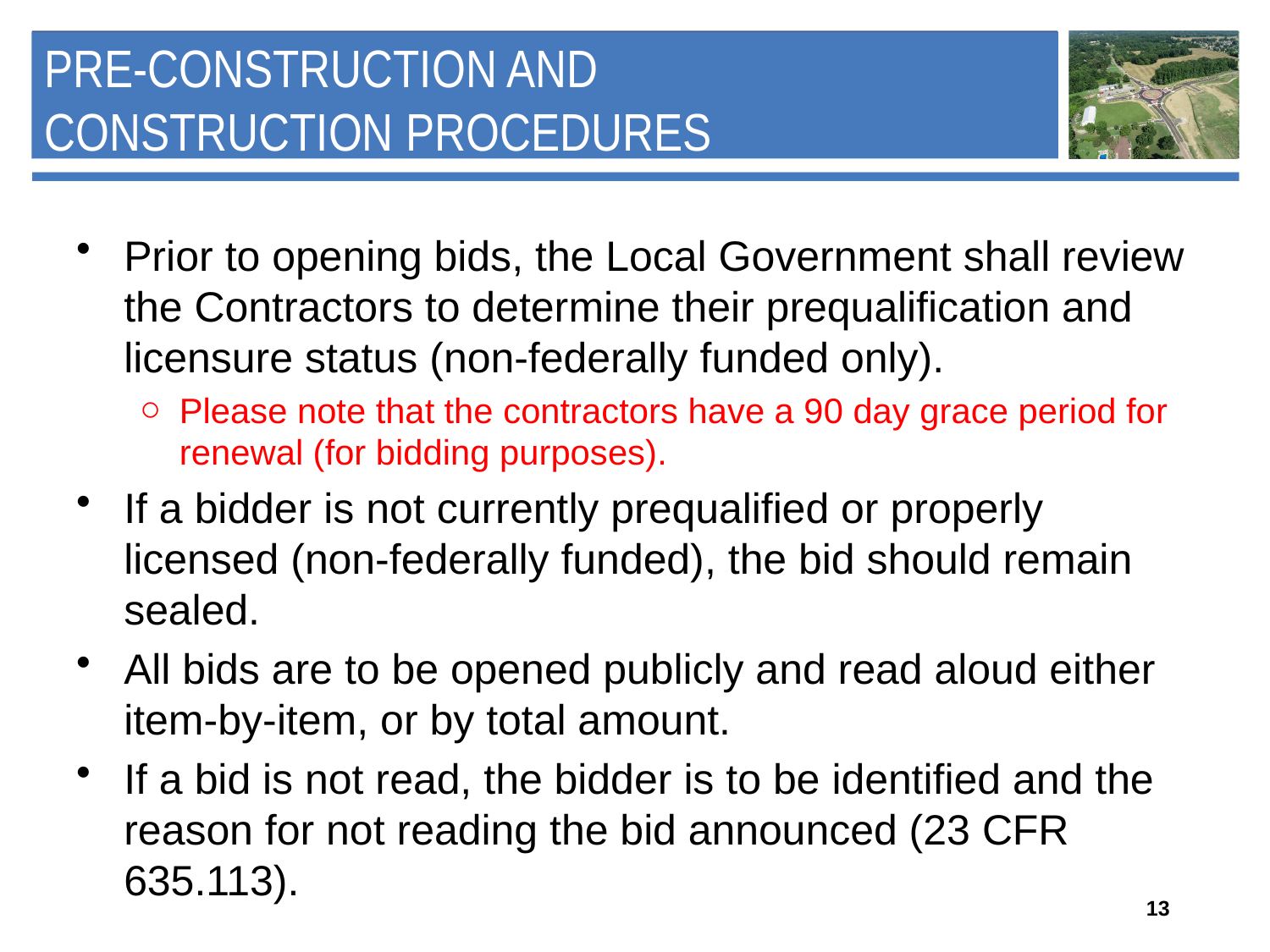

# Pre-Construction and Construction Procedures
Prior to opening bids, the Local Government shall review the Contractors to determine their prequalification and licensure status (non-federally funded only).
Please note that the contractors have a 90 day grace period for renewal (for bidding purposes).
If a bidder is not currently prequalified or properly licensed (non-federally funded), the bid should remain sealed.
All bids are to be opened publicly and read aloud either item-by-item, or by total amount.
If a bid is not read, the bidder is to be identified and the reason for not reading the bid announced (23 CFR 635.113).
13